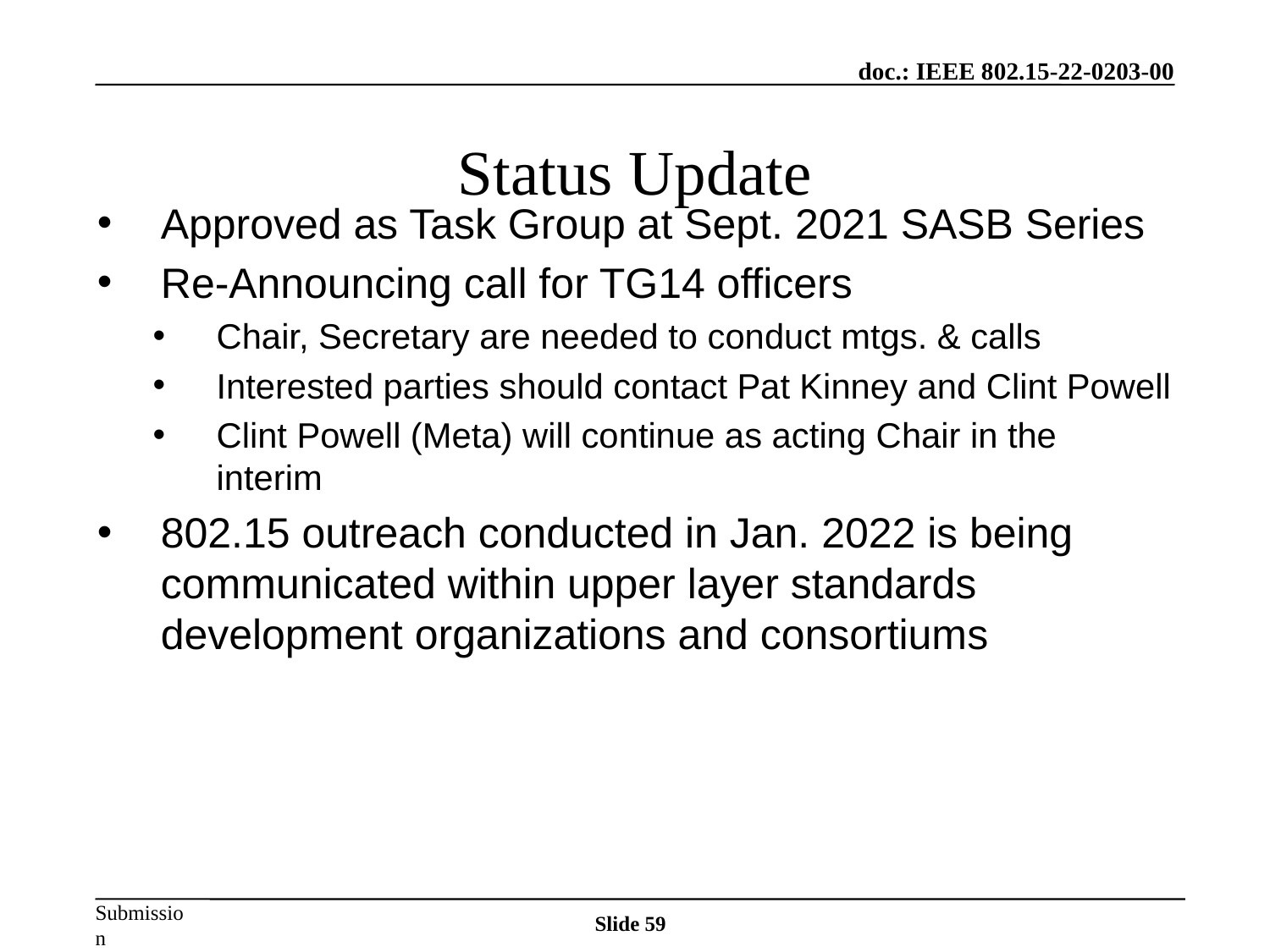

# Status Update
Approved as Task Group at Sept. 2021 SASB Series
Re-Announcing call for TG14 officers
Chair, Secretary are needed to conduct mtgs. & calls
Interested parties should contact Pat Kinney and Clint Powell
Clint Powell (Meta) will continue as acting Chair in the interim
802.15 outreach conducted in Jan. 2022 is being communicated within upper layer standards development organizations and consortiums
Slide 59